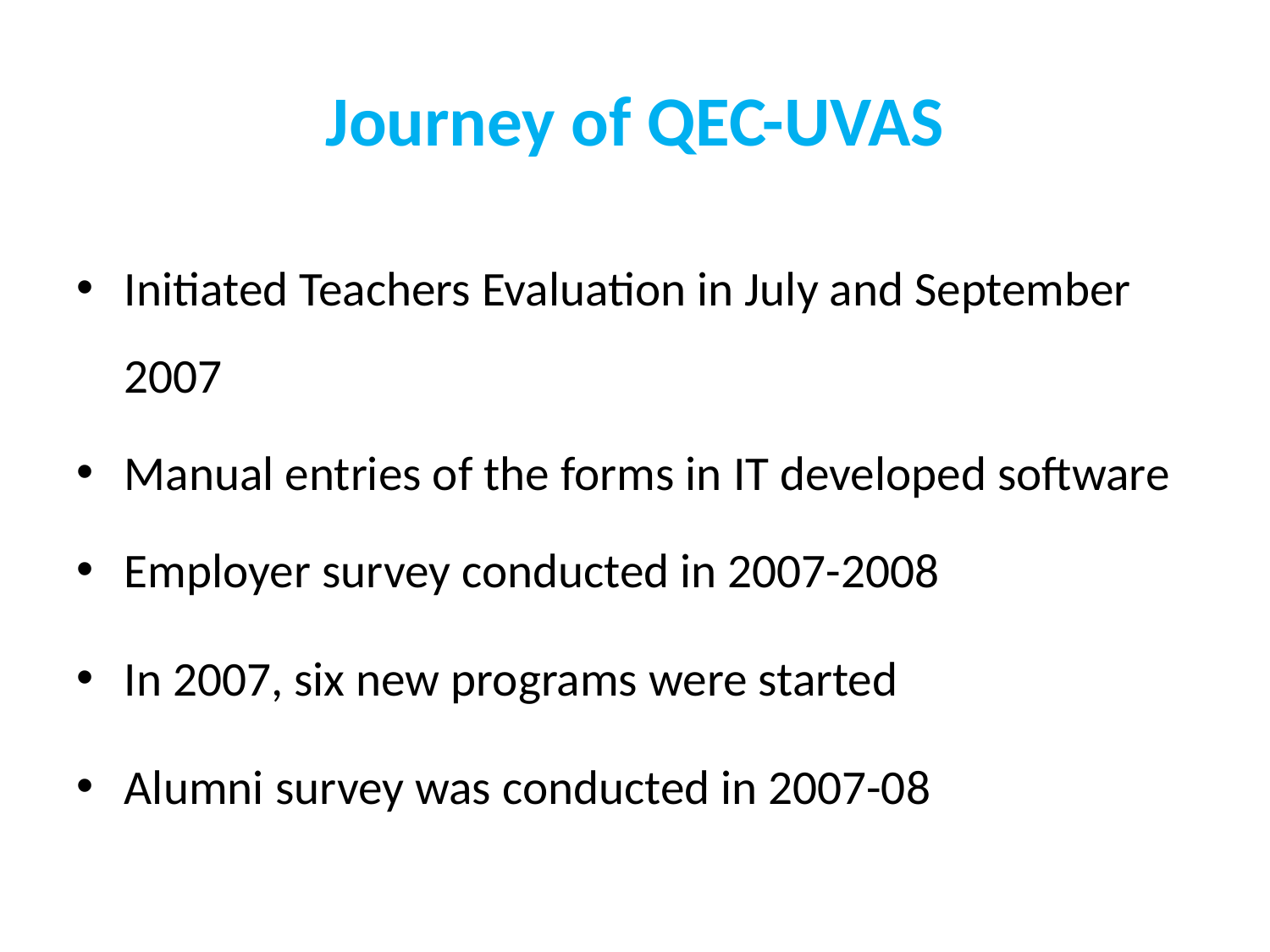

# Journey of QEC-UVAS
Initiated Teachers Evaluation in July and September 2007
Manual entries of the forms in IT developed software
Employer survey conducted in 2007-2008
In 2007, six new programs were started
Alumni survey was conducted in 2007-08